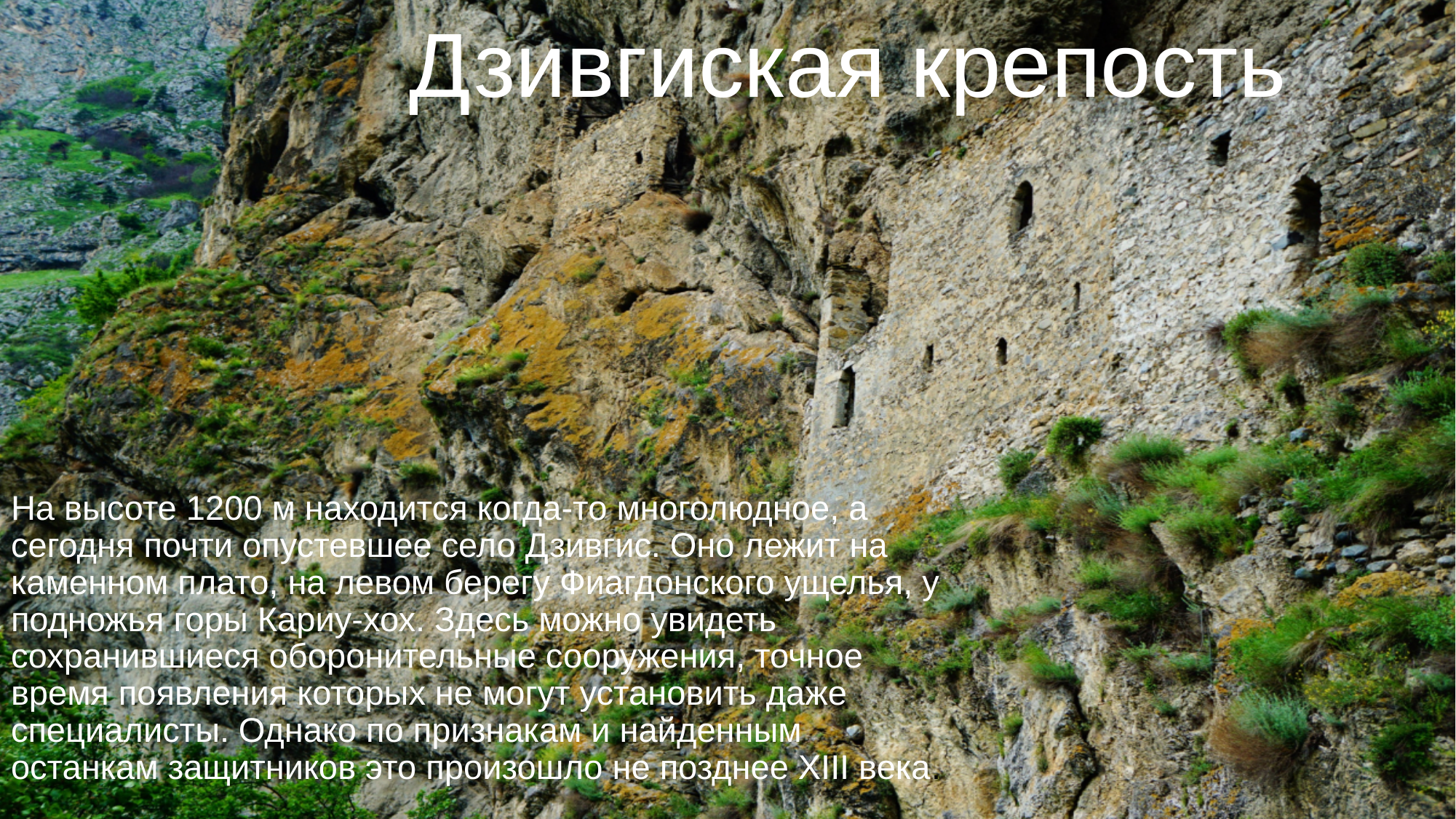

# Дзивгиская крепость
На высоте 1200 м находится когда-то многолюдное, а сегодня почти опустевшее село Дзивгис. Оно лежит на каменном плато, на левом берегу Фиагдонского ущелья, у подножья горы Кариу-хох. Здесь можно увидеть сохранившиеся оборонительные сооружения, точное время появления которых не могут установить даже специалисты. Однако по признакам и найденным останкам защитников это произошло не позднее XIII века.